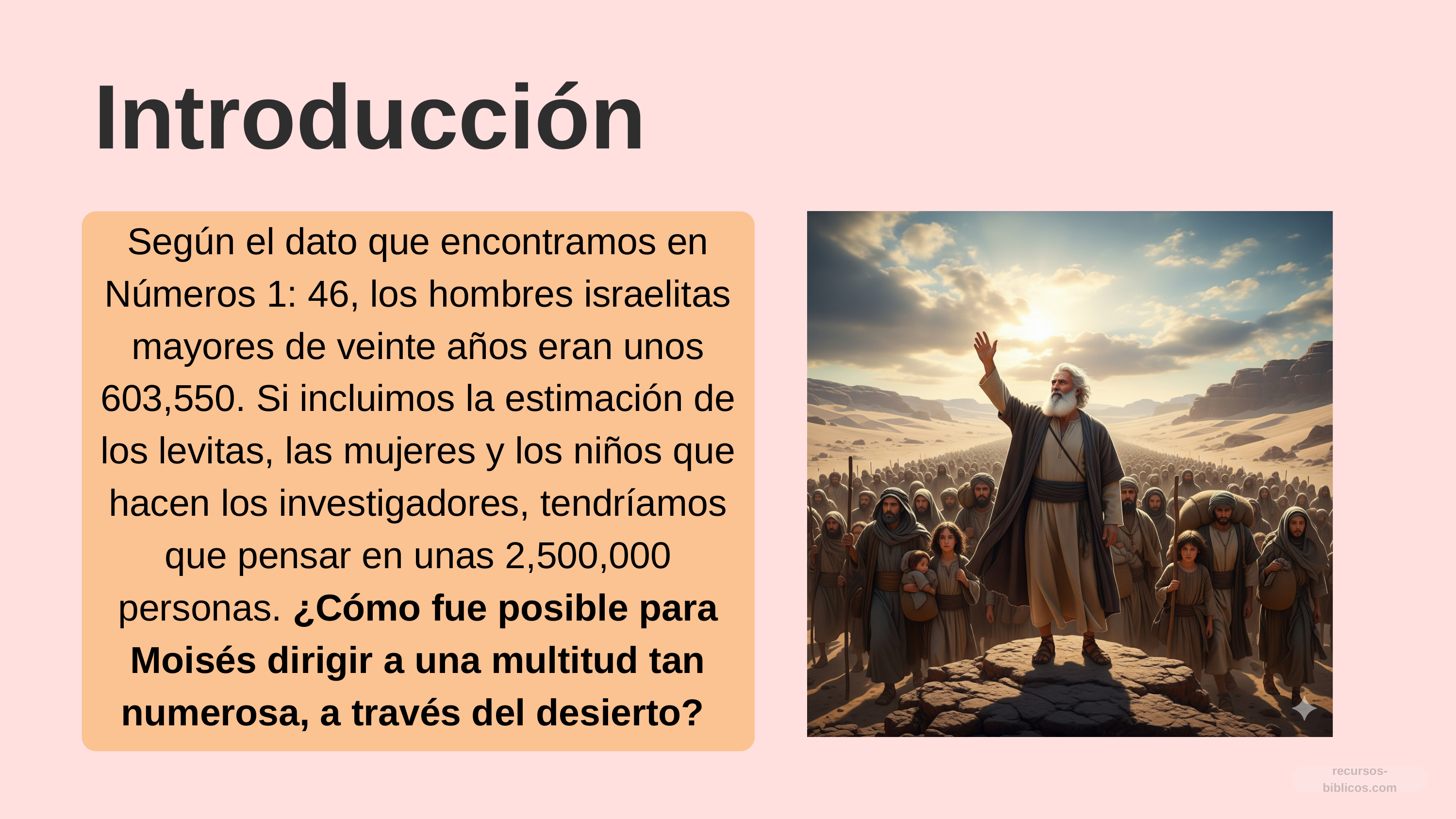

Introducción

Según el dato que encontramos en Números 1: 46, los hombres israelitas mayores de veinte años eran unos 603,550. Si incluimos la estimación de los levitas, las mujeres y los niños que hacen los investigadores, tendríamos que pensar en unas 2,500,000 personas. ¿Cómo fue posible para Moisés dirigir a una multitud tan numerosa, a través del desierto?

recursos-biblicos.com